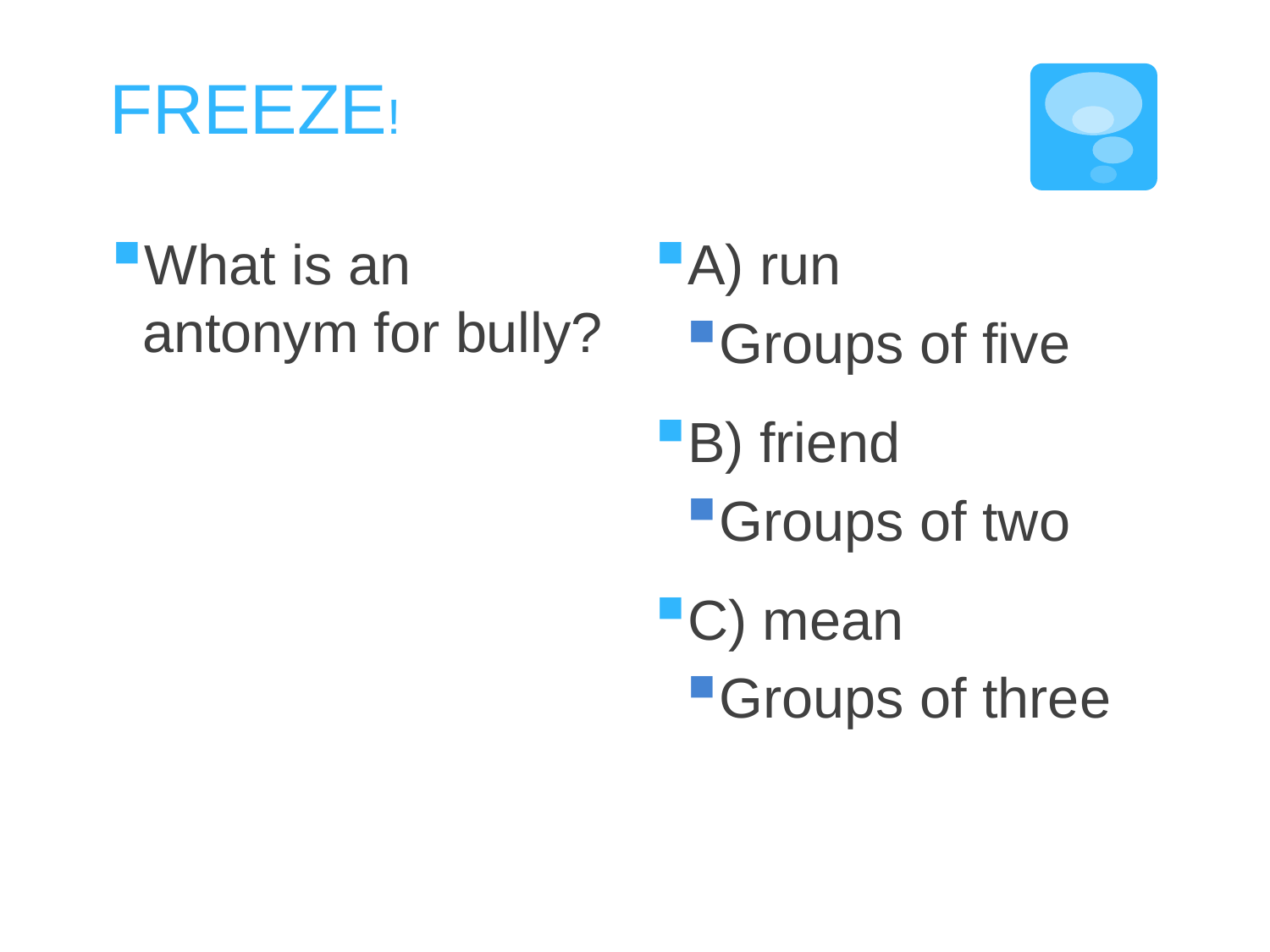

# FREEZE!
What is an antonym for bully?
A) run
Groups of five
B) friend
Groups of two
C) mean
Groups of three